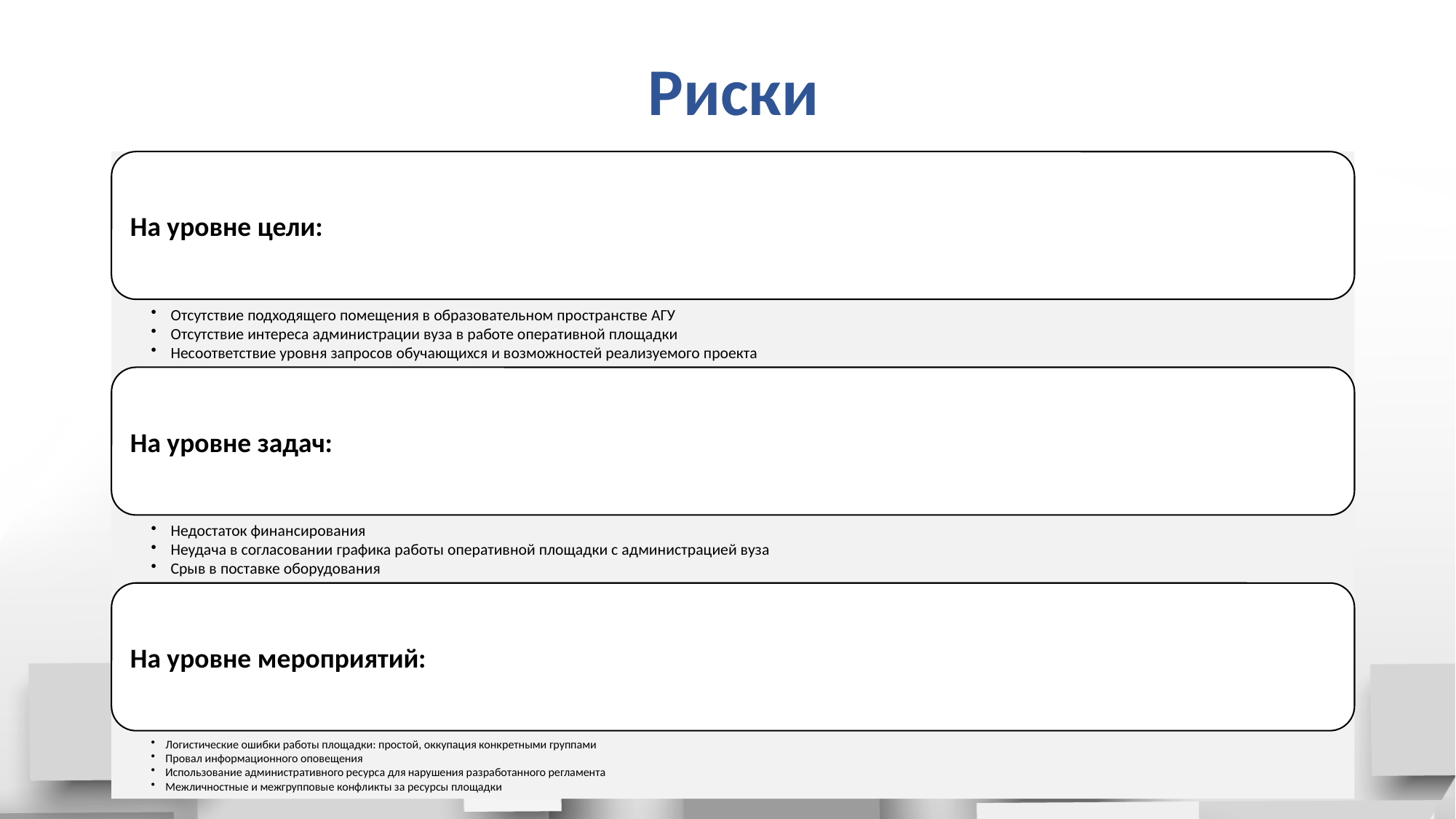

Риски
На уровне цели:
Отсутствие подходящего помещения в образовательном пространстве АГУ
На уровне задач:
Недостаток финансирования
На уровне мероприятий:
Логистические ошибки работы площадки: простой, оккупация конкретными группами
Отсутствие интереса администрации вуза в работе оперативной площадки
Несоответствие уровня запросов обучающихся и возможностей реализуемого проекта
Неудача в согласовании графика работы оперативной площадки с администрацией вуза
Срыв в поставке оборудования
Провал информационного оповещения
Использование административного ресурса для нарушения разработанного регламента
Межличностные и межгрупповые конфликты за ресурсы площадки